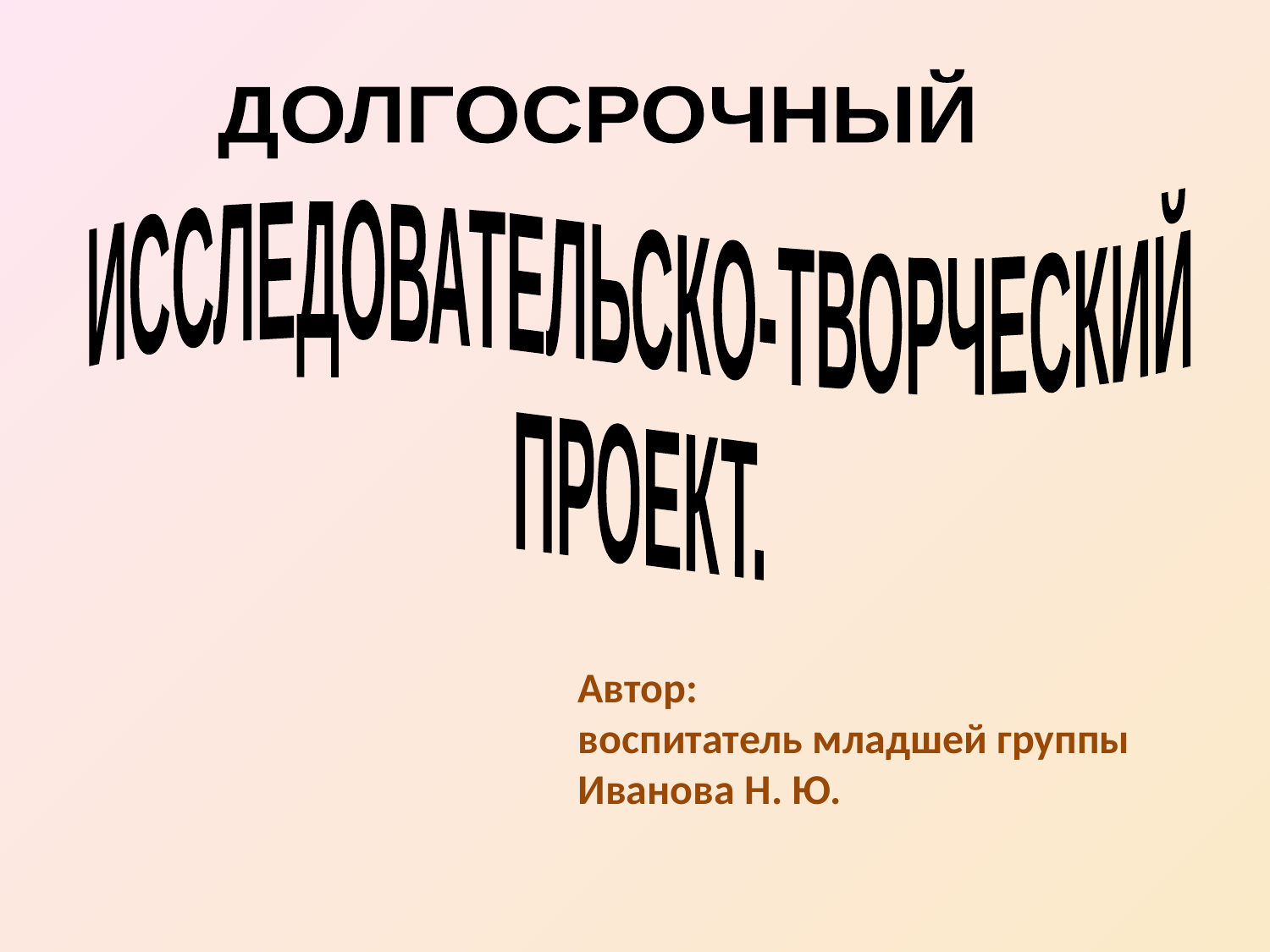

ДОЛГОСРОЧНЫЙ
ИССЛЕДОВАТЕЛЬСКО-ТВОРЧЕСКИЙ
ПРОЕКТ.
Автор:
воспитатель младшей группы
Иванова Н. Ю.